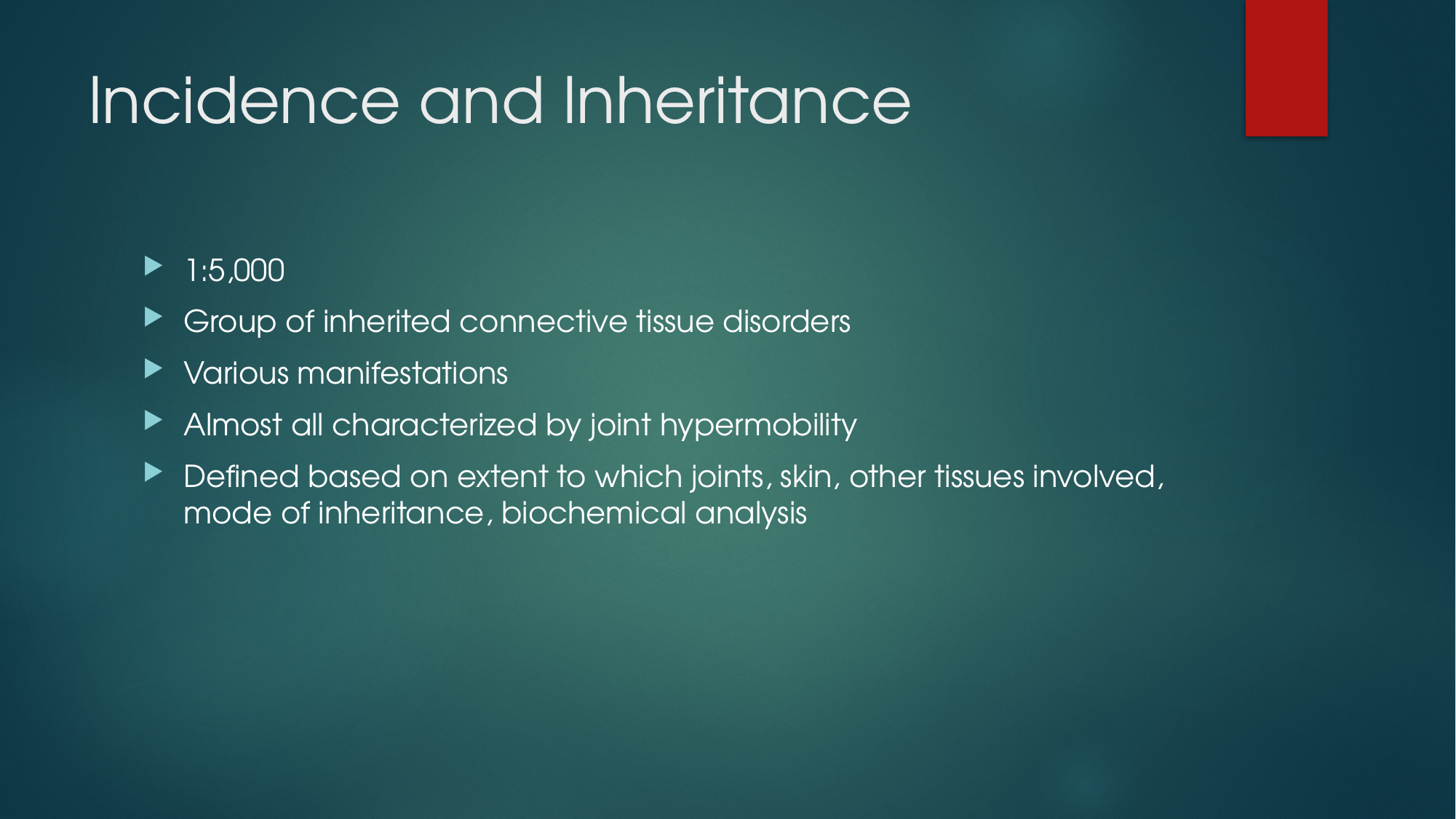

# Incidence and Inheritance
1:5,000
Group of inherited connective tissue disorders
Various manifestations
Almost all characterized by joint hypermobility
Defined based on extent to which joints, skin, other tissues involved, mode of inheritance, biochemical analysis